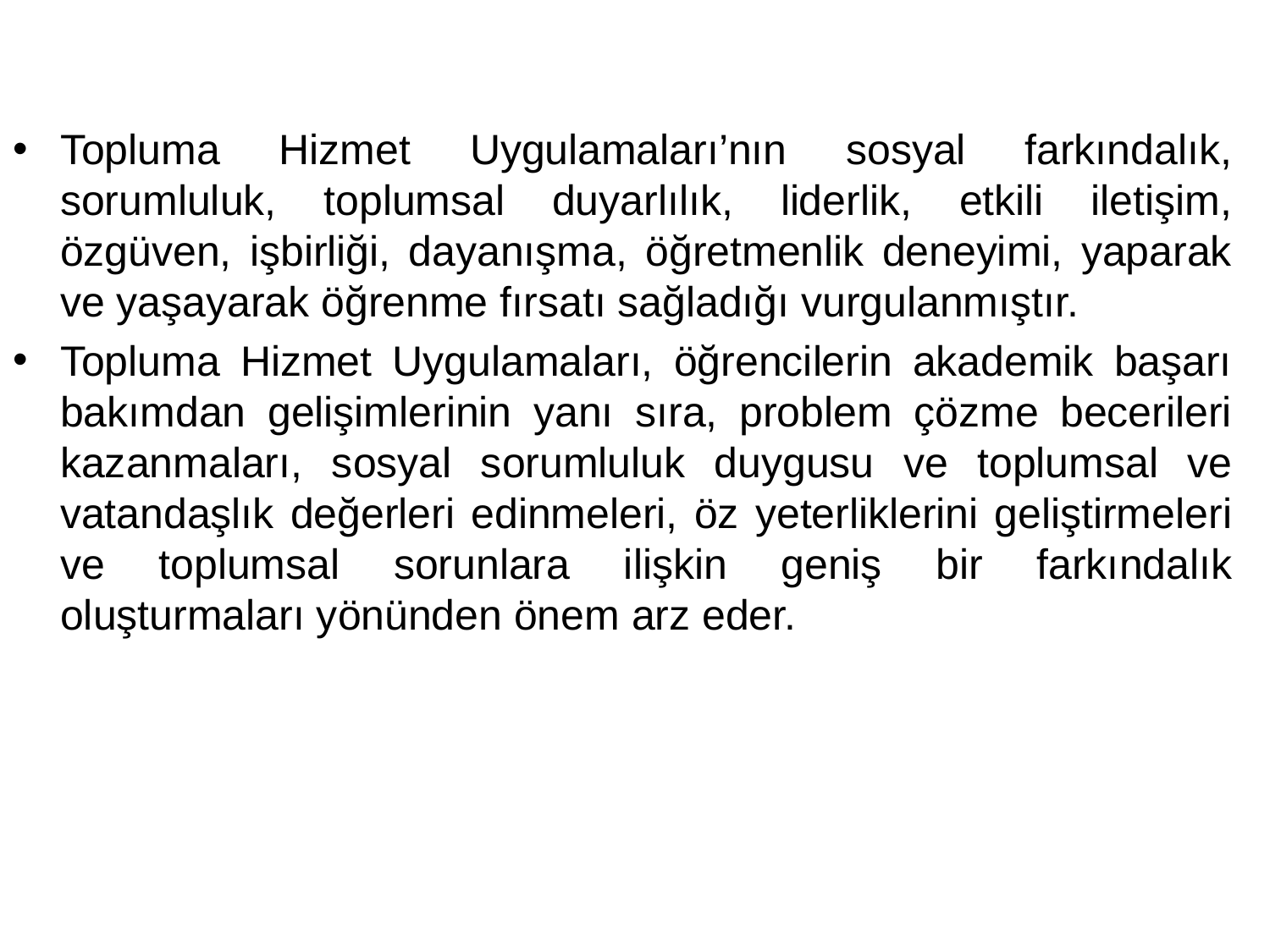

Topluma Hizmet Uygulamaları’nın sosyal farkındalık, sorumluluk, toplumsal duyarlılık, liderlik, etkili iletişim, özgüven, işbirliği, dayanışma, öğretmenlik deneyimi, yaparak ve yaşayarak öğrenme fırsatı sağladığı vurgulanmıştır.
Topluma Hizmet Uygulamaları, öğrencilerin akademik başarı bakımdan gelişimlerinin yanı sıra, problem çözme becerileri kazanmaları, sosyal sorumluluk duygusu ve toplumsal ve vatandaşlık değerleri edinmeleri, öz yeterliklerini geliştirmeleri ve toplumsal sorunlara ilişkin geniş bir farkındalık oluşturmaları yönünden önem arz eder.